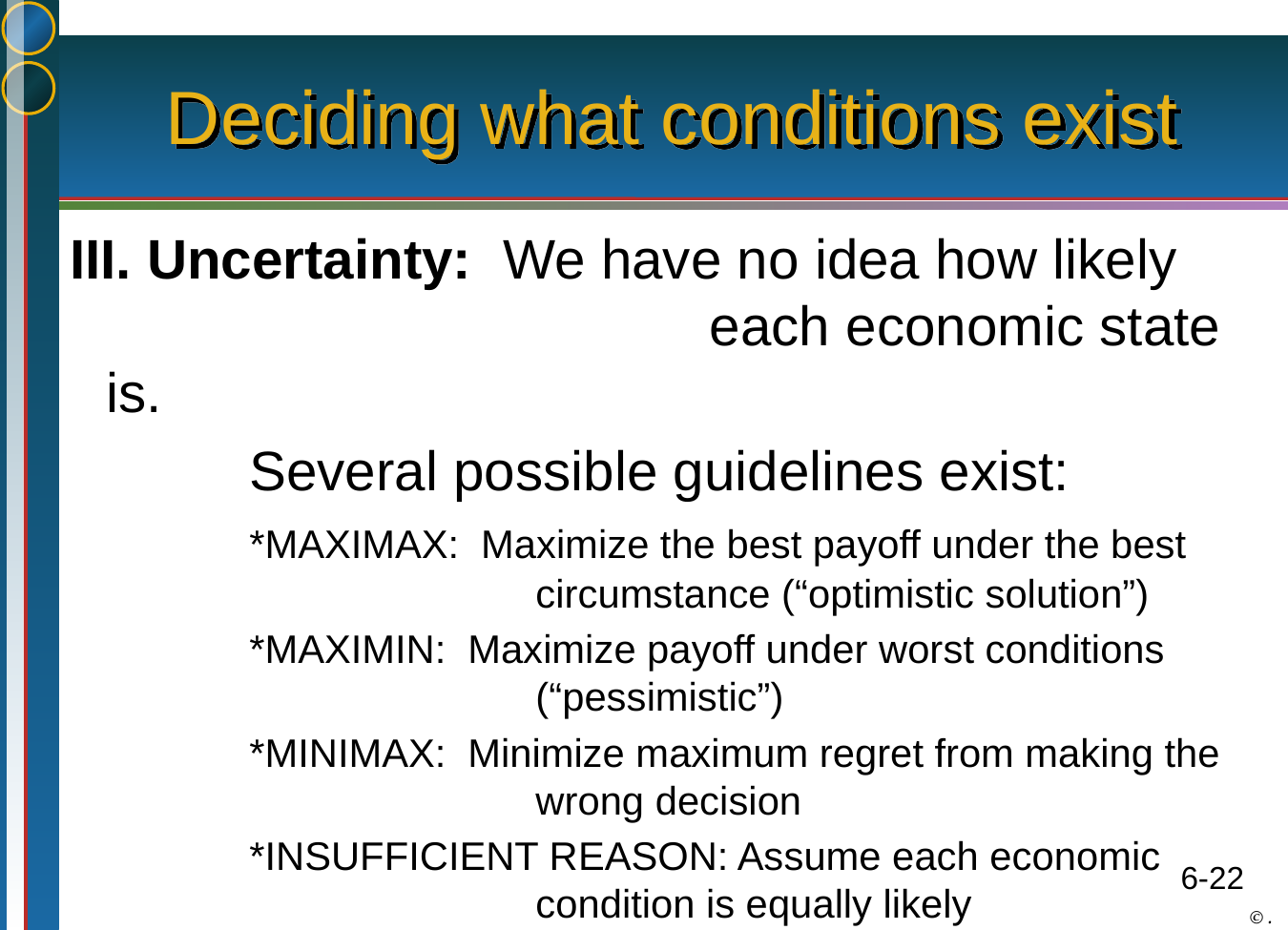

# Deciding what conditions exist
III. Uncertainty:  We have no idea how likely 				  each economic state is.
		Several possible guidelines exist:
		*MAXIMAX:  Maximize the best payoff under the best 			circumstance (“optimistic solution”)
		*MAXIMIN:  Maximize payoff under worst conditions 			(“pessimistic”)
		*MINIMAX:  Minimize maximum regret from making the 			wrong decision
		*INSUFFICIENT REASON: Assume each economic 			condition is equally likely